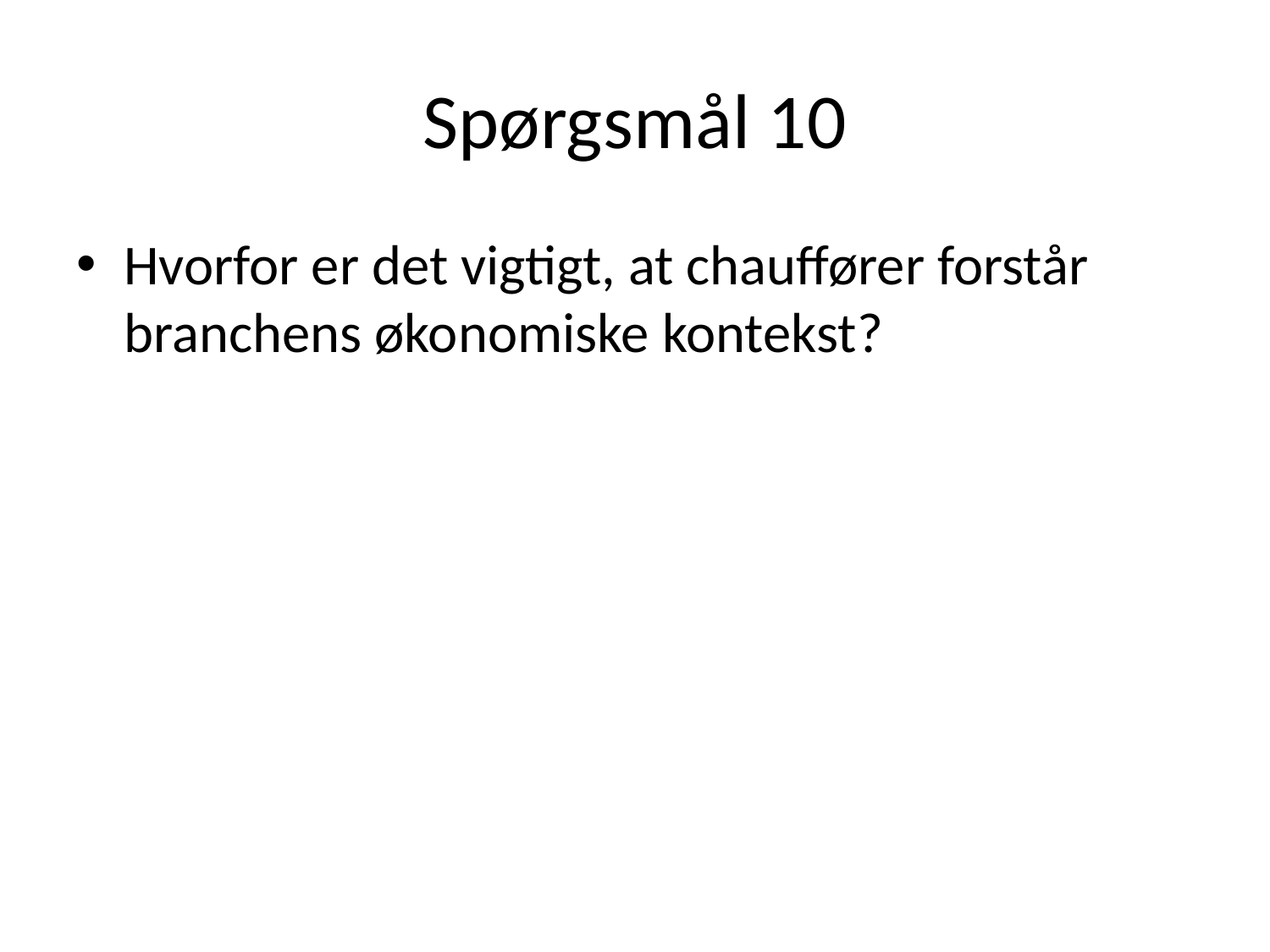

# Spørgsmål 10
Hvorfor er det vigtigt, at chauffører forstår branchens økonomiske kontekst?